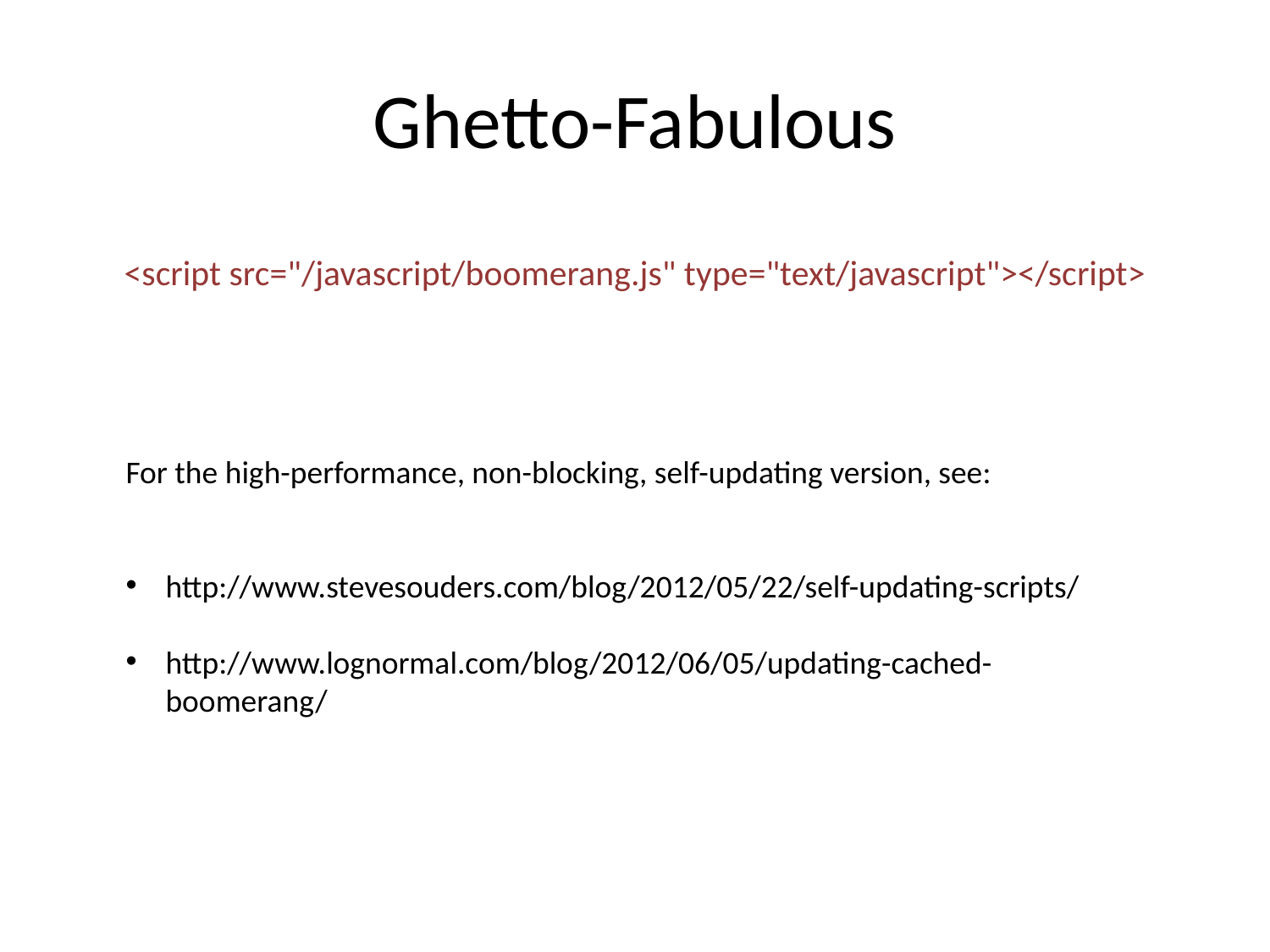

# Ghetto-Fabulous
<script src="/javascript/boomerang.js" type="text/javascript"></script>
For the high-performance, non-blocking, self-updating version, see:

http://www.stevesouders.com/blog/2012/05/22/self-updating-scripts/

http://www.lognormal.com/blog/2012/06/05/updating-cached-boomerang/